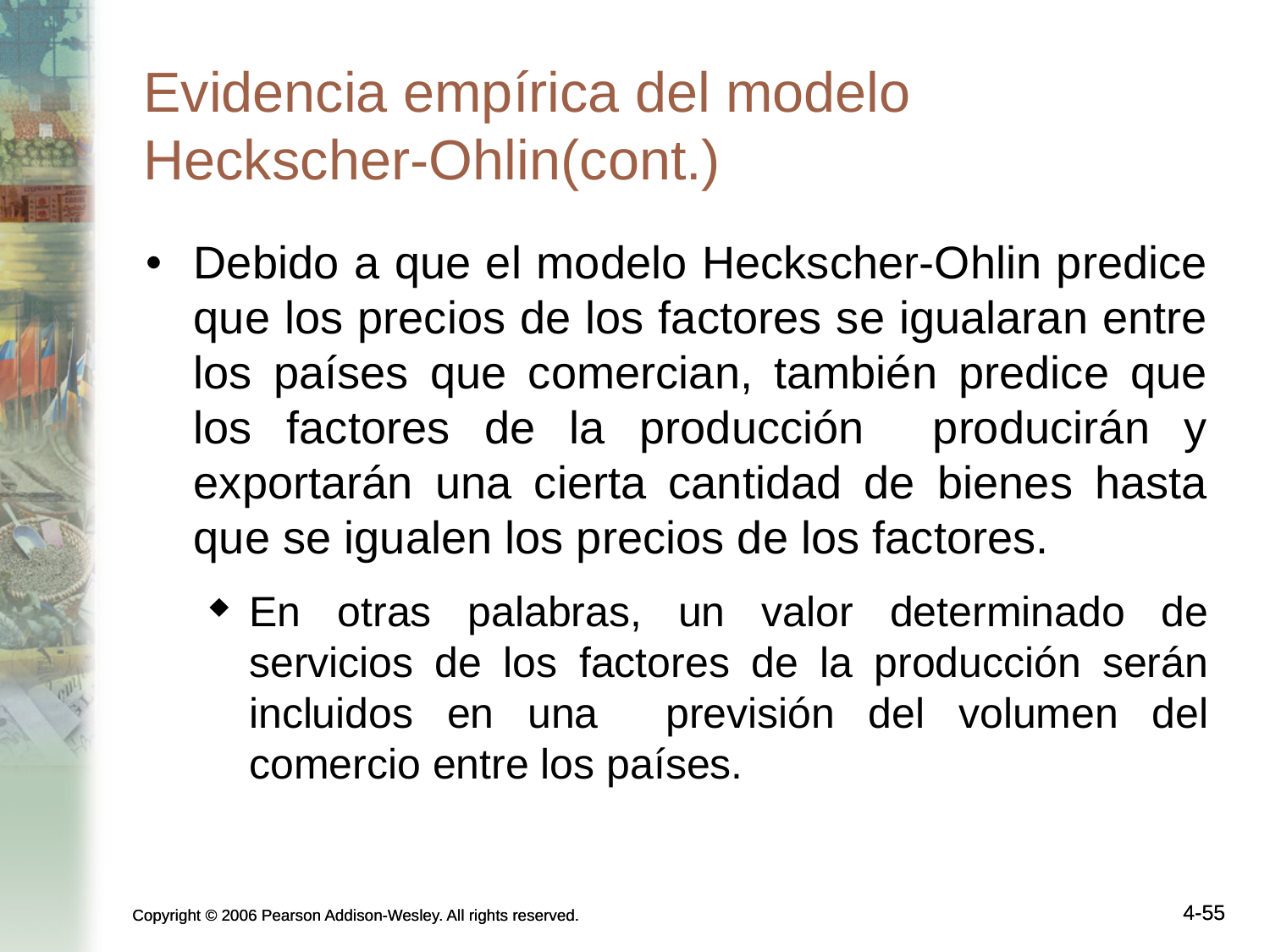

Evidencia empírica del modelo Heckscher-Ohlin(cont.)
Debido a que el modelo Heckscher-Ohlin predice que los precios de los factores se igualaran entre los países que comercian, también predice que los factores de la producción  producirán y exportarán una cierta cantidad de bienes hasta que se igualen los precios de los factores.
En otras palabras, un valor determinado de servicios de los factores de la producción serán incluidos en una  previsión del volumen del comercio entre los países.
Copyright © 2006 Pearson Addison-Wesley. All rights reserved.
Copyright © 2006 Pearson Addison-Wesley. All rights reserved.
4-55
4-55